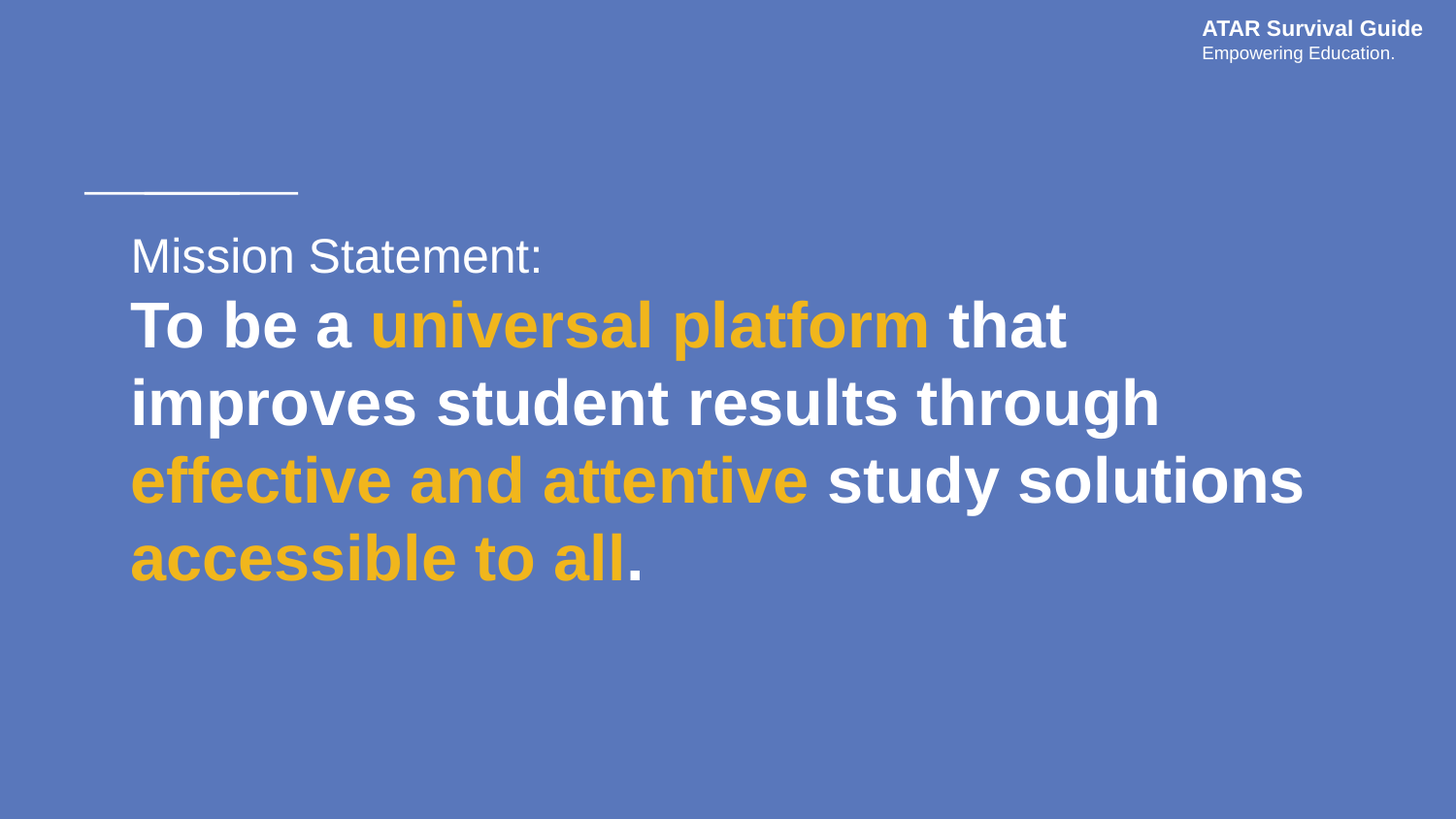

# Mission Statement:
To be a universal platform that improves student results through effective and attentive study solutions accessible to all.